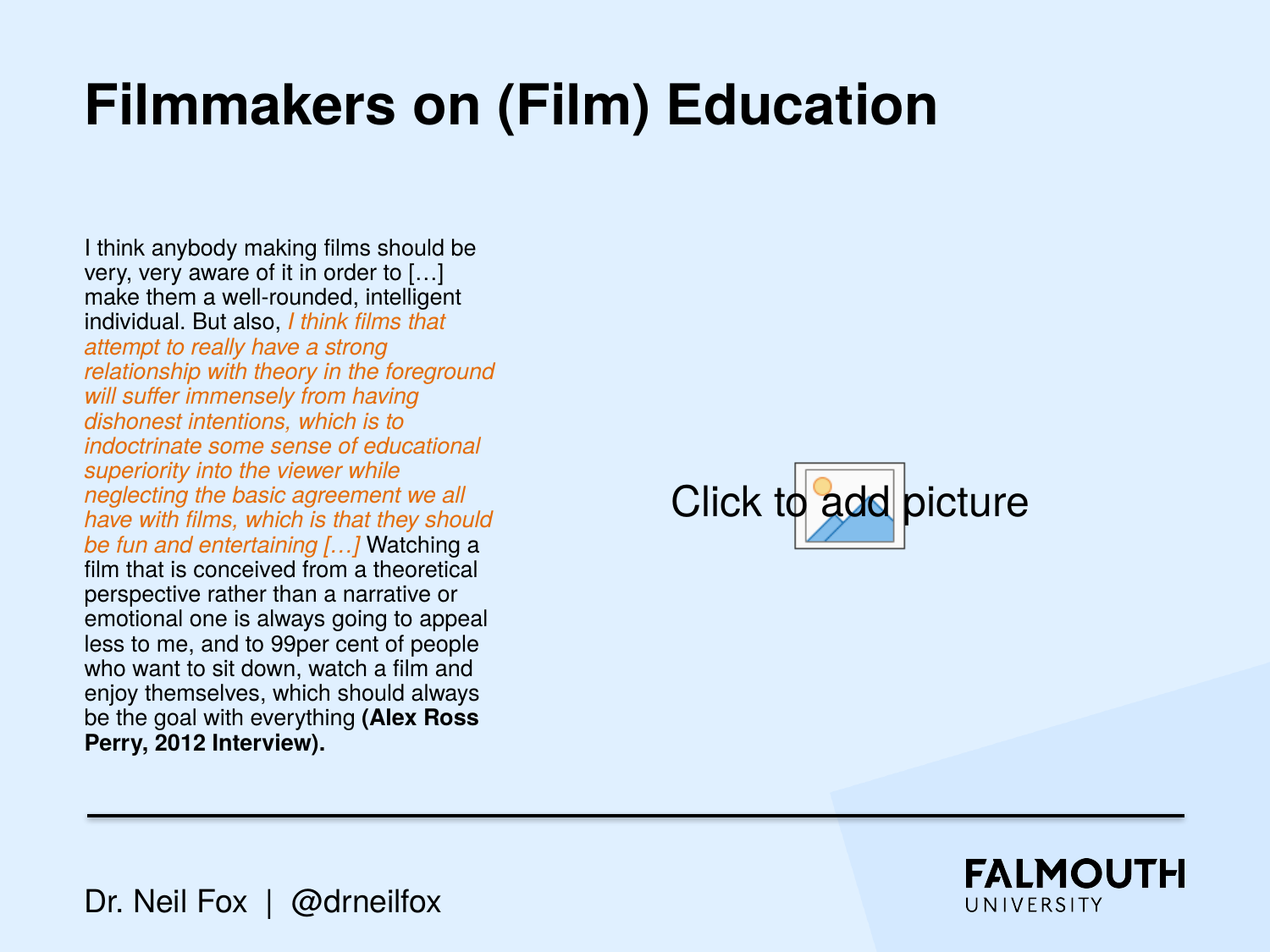

# Filmmakers on (Film) Education

I think anybody making films should be very, very aware of it in order to […] make them a well-rounded, intelligent individual. But also, I think films that attempt to really have a strong relationship with theory in the foreground will suffer immensely from having dishonest intentions, which is to indoctrinate some sense of educational superiority into the viewer while neglecting the basic agreement we all have with films, which is that they should be fun and entertaining […] Watching a film that is conceived from a theoretical perspective rather than a narrative or emotional one is always going to appeal less to me, and to 99per cent of people who want to sit down, watch a film and enjoy themselves, which should always be the goal with everything (Alex Ross Perry, 2012 Interview).